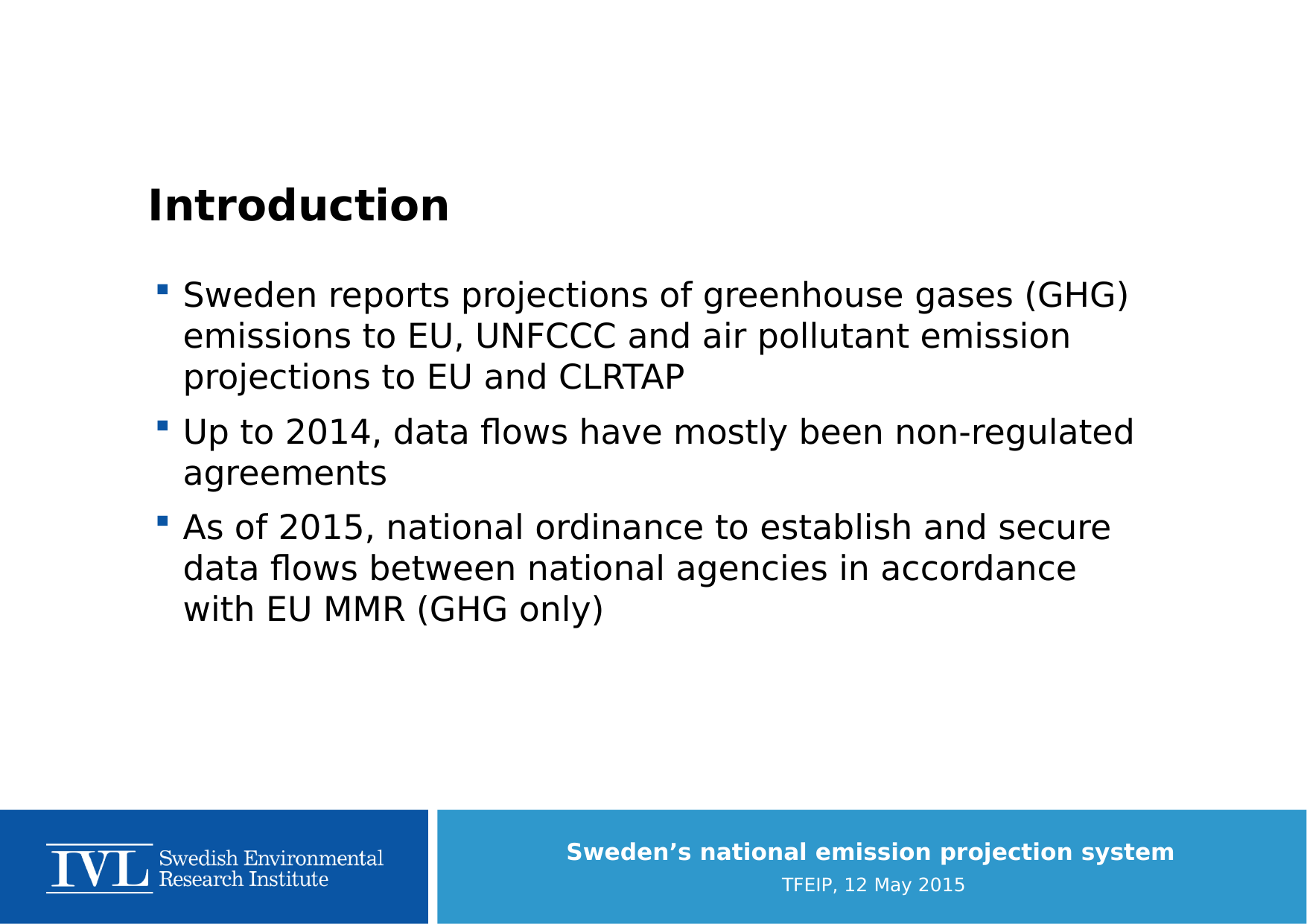

# Introduction
Sweden reports projections of greenhouse gases (GHG) emissions to EU, UNFCCC and air pollutant emission projections to EU and CLRTAP
Up to 2014, data flows have mostly been non-regulated agreements
As of 2015, national ordinance to establish and secure data flows between national agencies in accordance with EU MMR (GHG only)